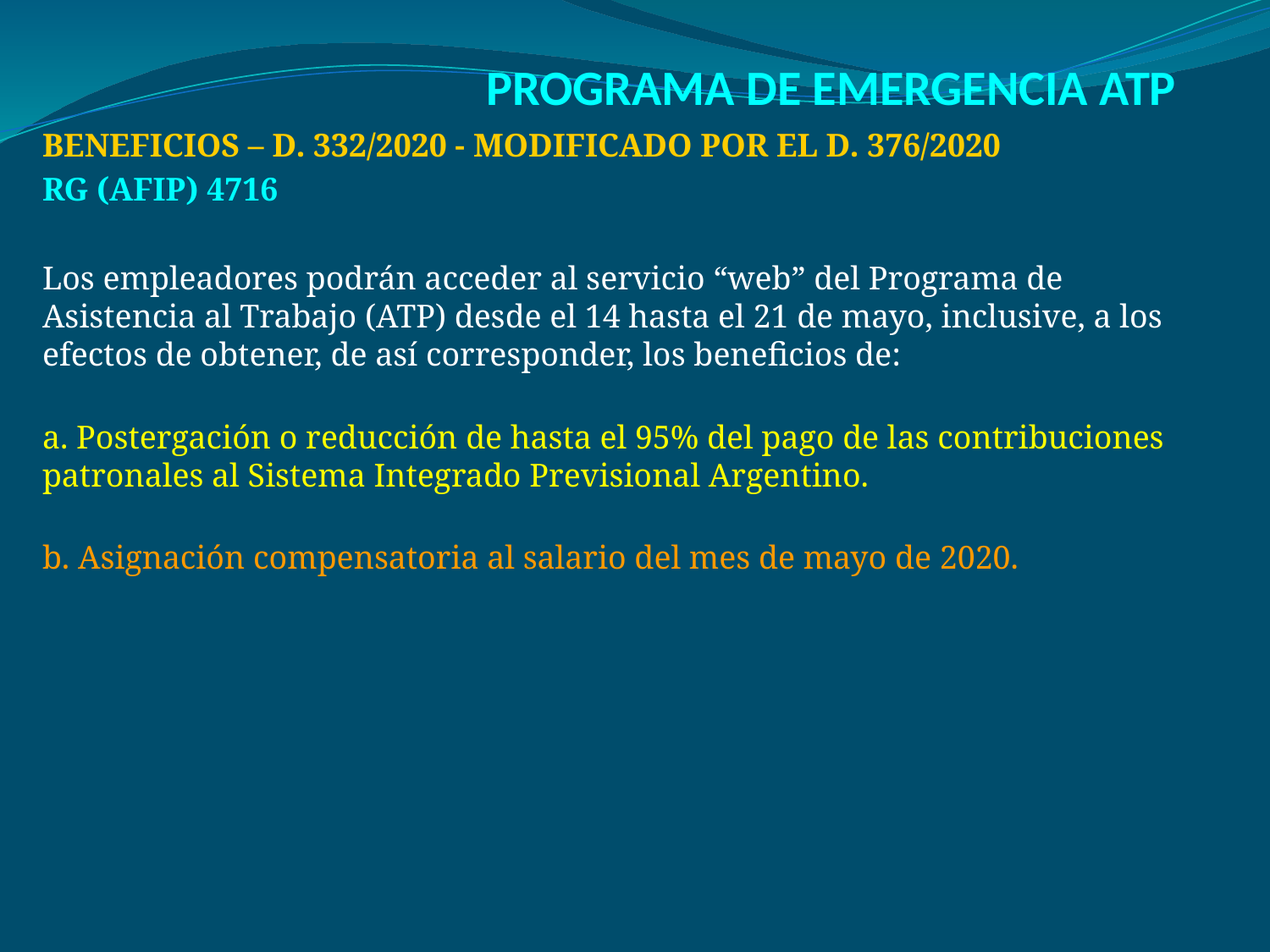

# PROGRAMA DE EMERGENCIA ATP
BENEFICIOS – D. 332/2020 - MODIFICADO POR EL D. 376/2020
RG (AFIP) 4716

Los empleadores podrán acceder al servicio “web” del Programa de Asistencia al Trabajo (ATP) desde el 14 hasta el 21 de mayo, inclusive, a los efectos de obtener, de así corresponder, los beneficios de:
a. Postergación o reducción de hasta el 95% del pago de las contribuciones patronales al Sistema Integrado Previsional Argentino.
b. Asignación compensatoria al salario del mes de mayo de 2020.